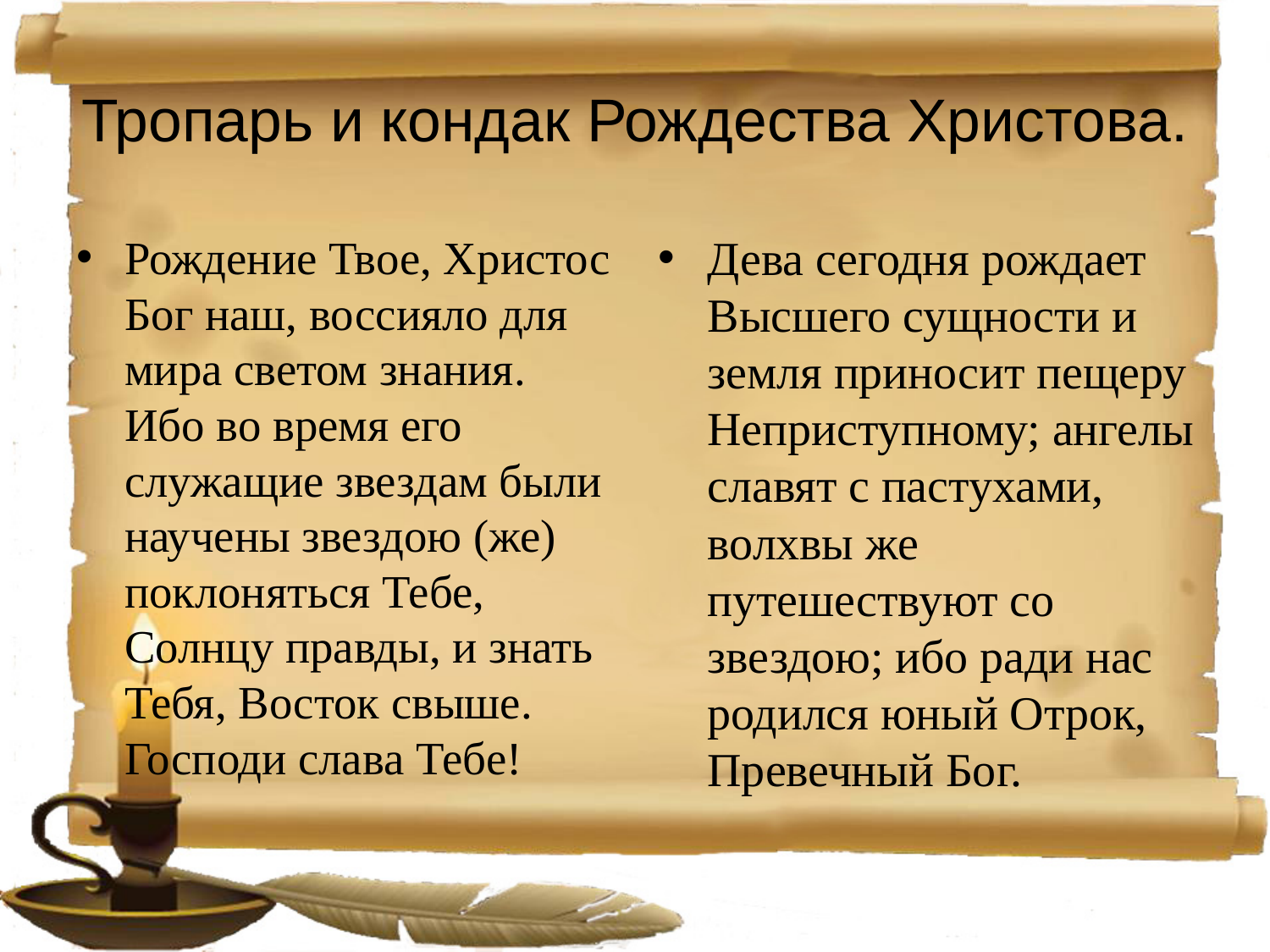

# Тропарь и кондак Рождества Христова.
Рождение Твое, Христос Бог наш, воссияло для мира светом знания. Ибо во время его служащие звездам были научены звездою (же) поклоняться Тебе, Солнцу правды, и знать Тебя, Восток свыше. Господи слава Тебе!
Дева сегодня рождает Высшего сущности и земля приносит пещеру Неприступному; ангелы славят с пастухами, волхвы же путешествуют со звездою; ибо ради нас родился юный Отрок, Превечный Бог.